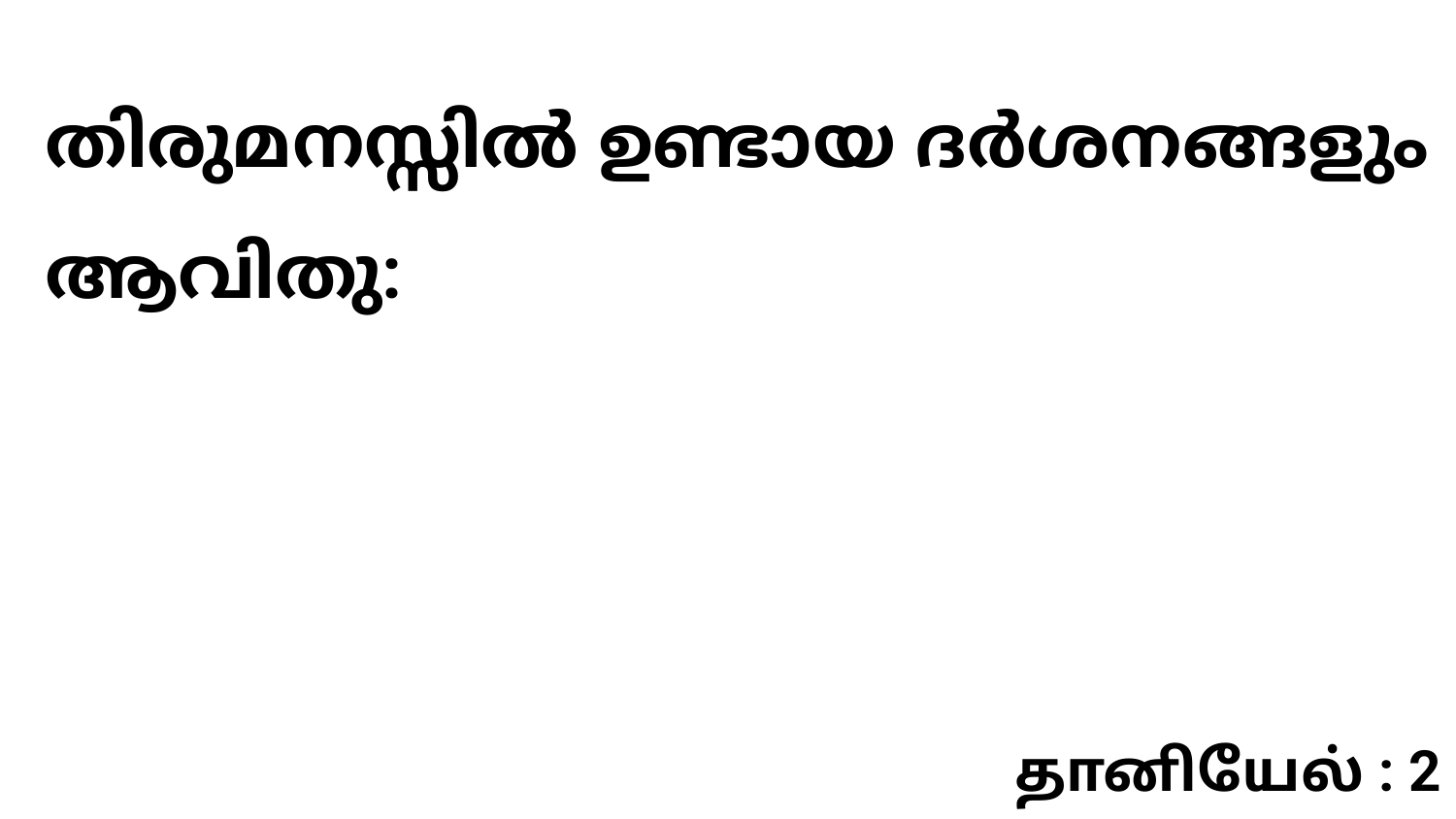

തിരുമനസ്സിൽ ഉണ്ടായ ദർശനങ്ങളും ആവിതു:
தானியேல் : 2